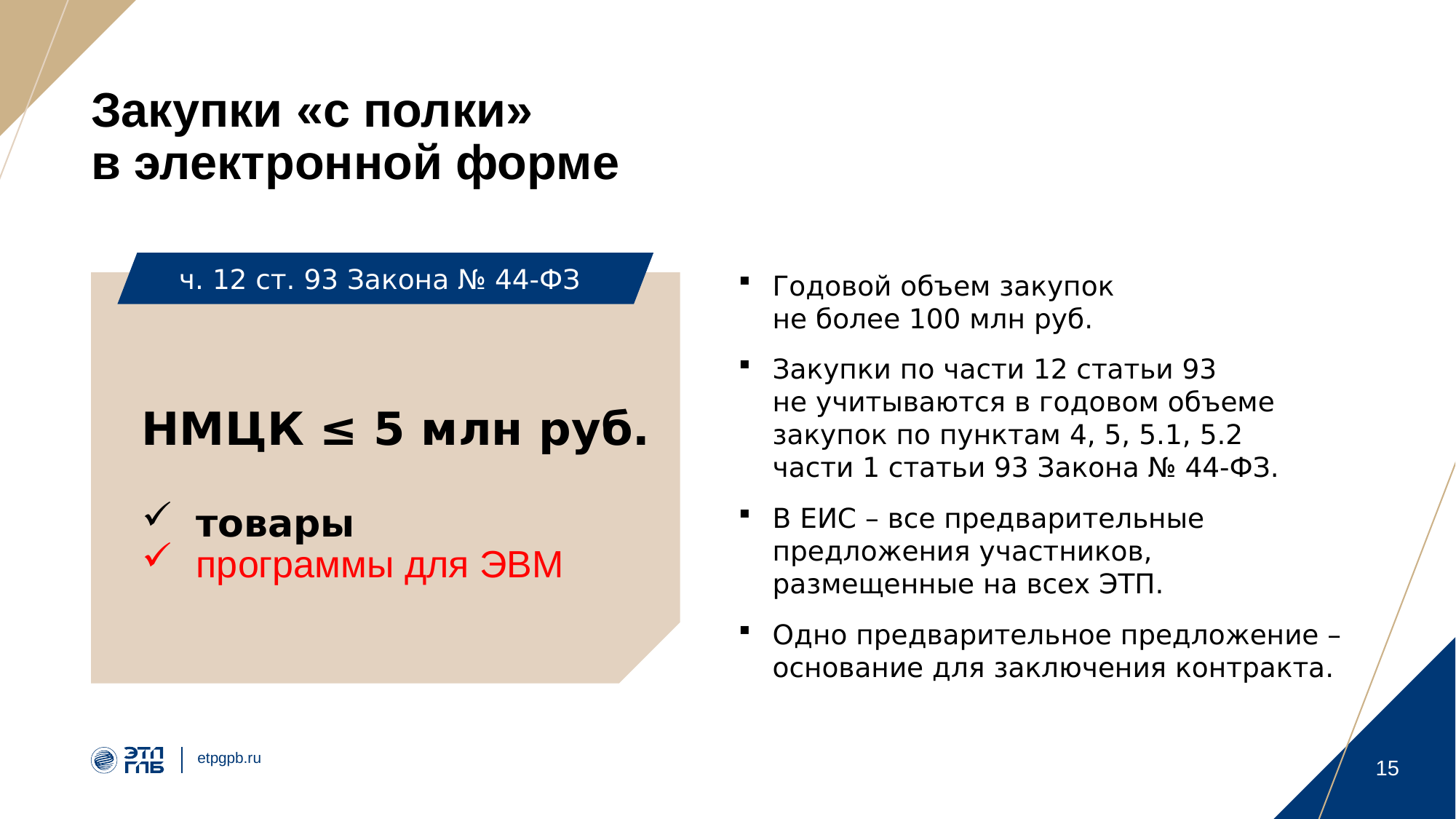

# Закупки «с полки» в электронной форме

ч. 12 ст. 93 Закона № 44-ФЗ
Годовой объем закупок
не более 100 млн руб.
Закупки по части 12 статьи 93
не учитываются в годовом объеме закупок по пунктам 4, 5, 5.1, 5.2
части 1 статьи 93 Закона № 44-ФЗ.
В ЕИС – все предварительные предложения участников,
размещенные на всех ЭТП.
Одно предварительное предложение – основание для заключения контракта.
НМЦК ≤ 5 млн руб.

товары
программы для ЭВМ